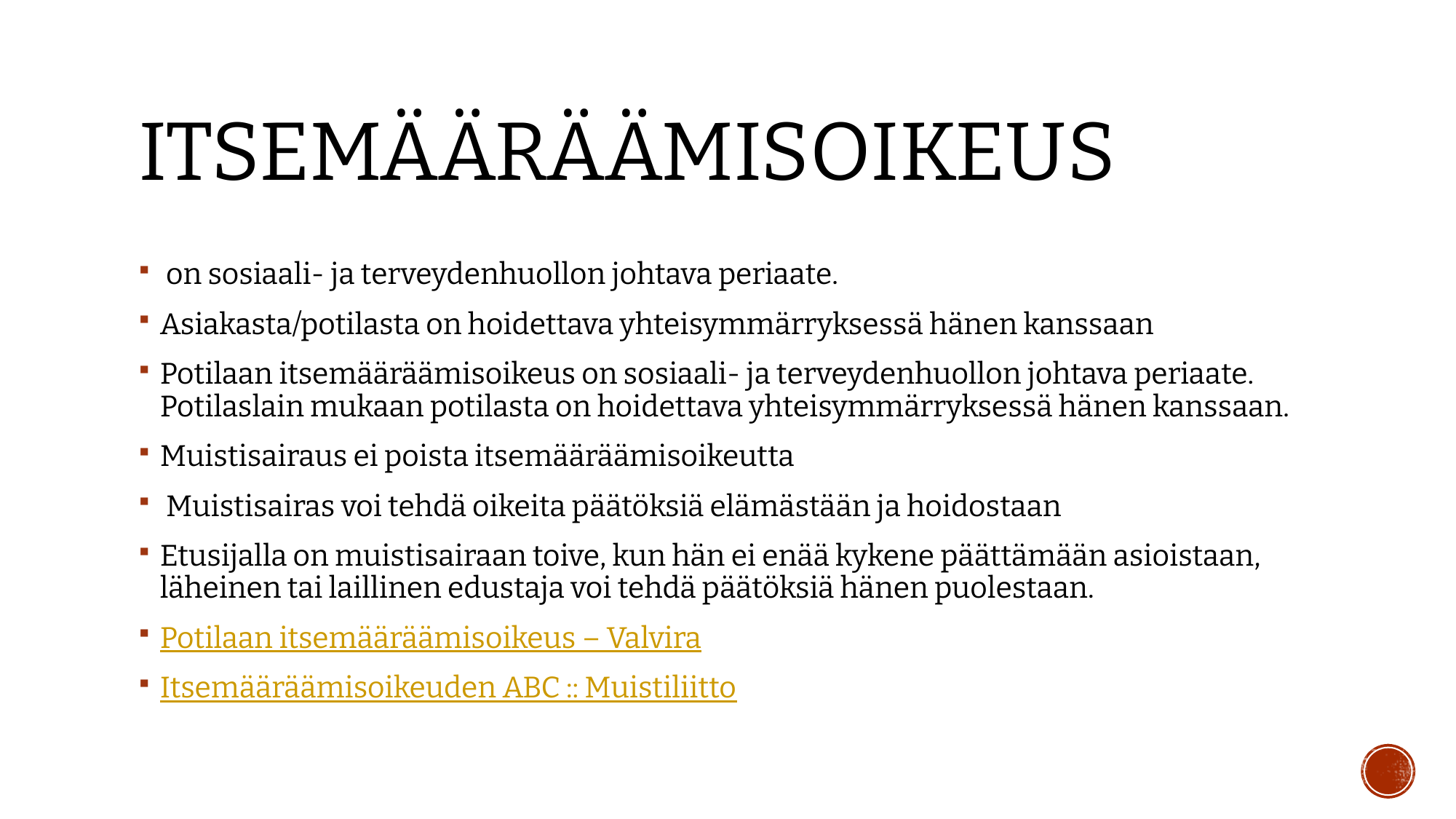

# Itsemääräämisoikeus
 on sosiaali- ja terveydenhuollon johtava periaate.
Asiakasta/potilasta on hoidettava yhteisymmärryksessä hänen kanssaan
Potilaan itsemääräämisoikeus on sosiaali- ja terveydenhuollon johtava periaate. Potilaslain mukaan potilasta on hoidettava yhteisymmärryksessä hänen kanssaan.
Muistisairaus ei poista itsemääräämisoikeutta
 Muistisairas voi tehdä oikeita päätöksiä elämästään ja hoidostaan
Etusijalla on muistisairaan toive, kun hän ei enää kykene päättämään asioistaan, läheinen tai laillinen edustaja voi tehdä päätöksiä hänen puolestaan.
Potilaan itsemääräämisoikeus – Valvira
Itsemääräämisoikeuden ABC :: Muistiliitto